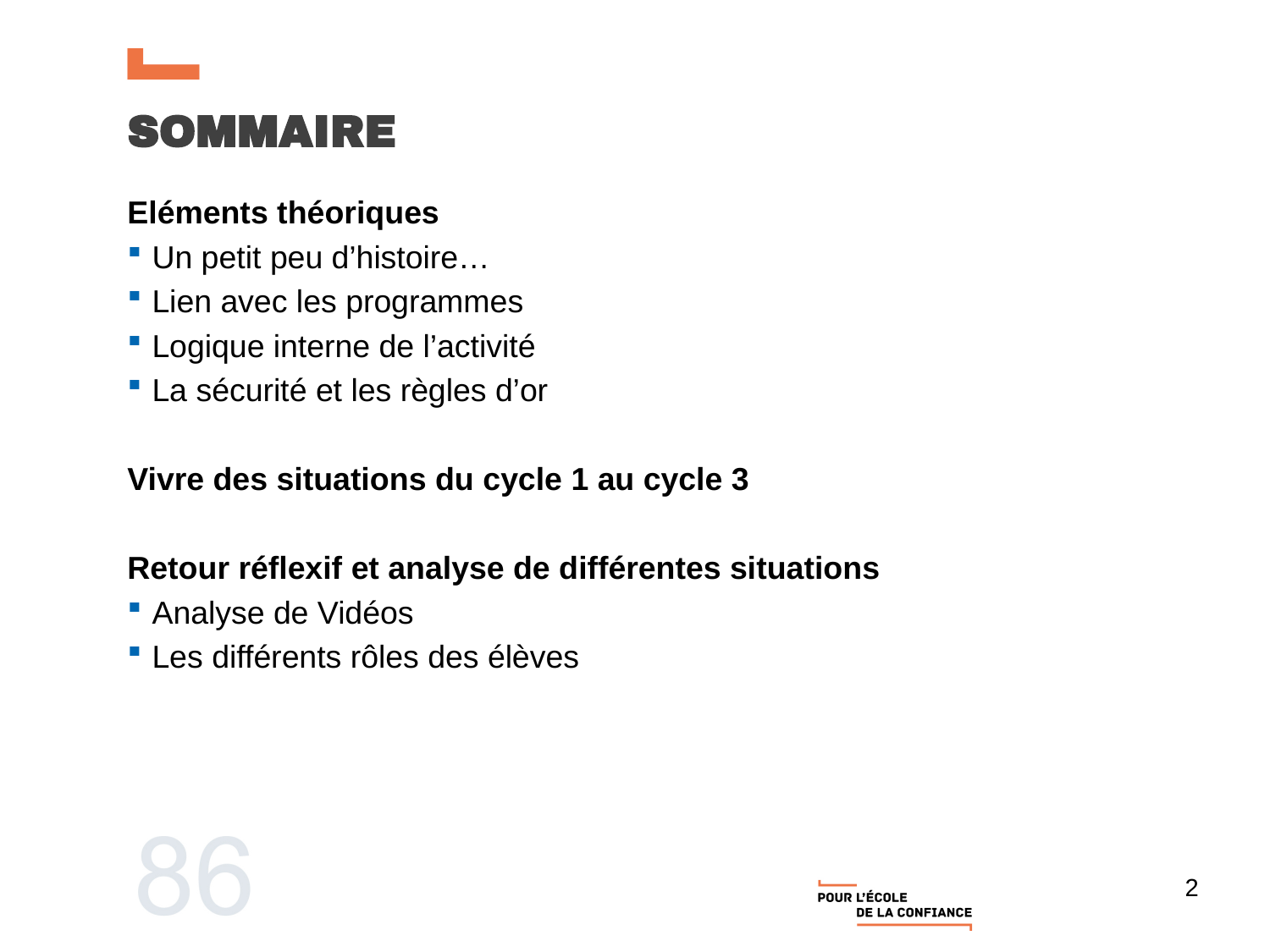

SOMMAIRE
Eléments théoriques
Un petit peu d’histoire…
Lien avec les programmes
Logique interne de l’activité
La sécurité et les règles d’or

Vivre des situations du cycle 1 au cycle 3

Retour réflexif et analyse de différentes situations
Analyse de Vidéos
Les différents rôles des élèves

2